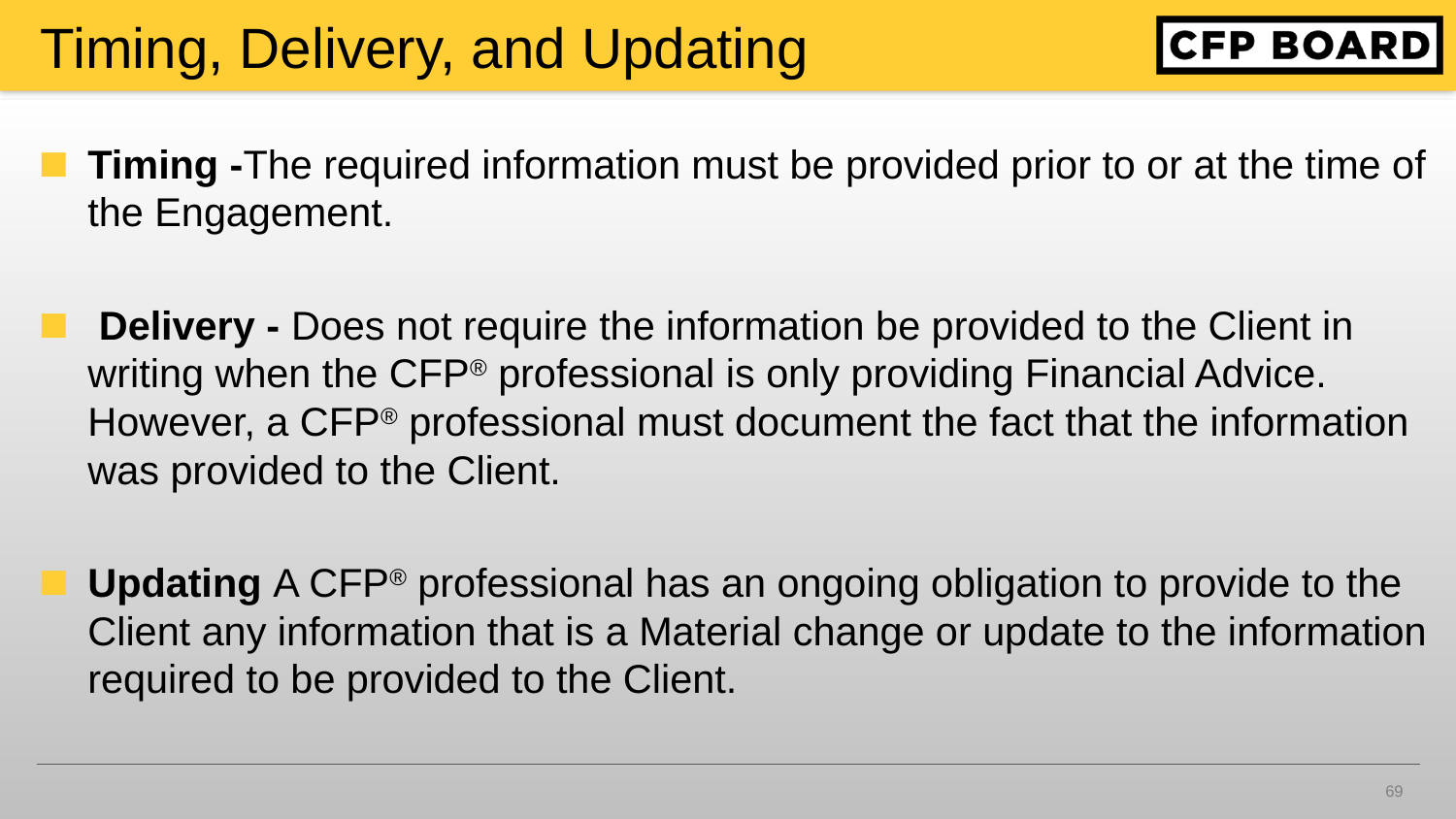

# Timing, Delivery, and Updating
Timing -The required information must be provided prior to or at the time of the Engagement.

 Delivery - Does not require the information be provided to the Client in writing when the CFP® professional is only providing Financial Advice.  However, a CFP® professional must document the fact that the information was provided to the Client.

Updating A CFP® professional has an ongoing obligation to provide to the Client any information that is a Material change or update to the information required to be provided to the Client.
69